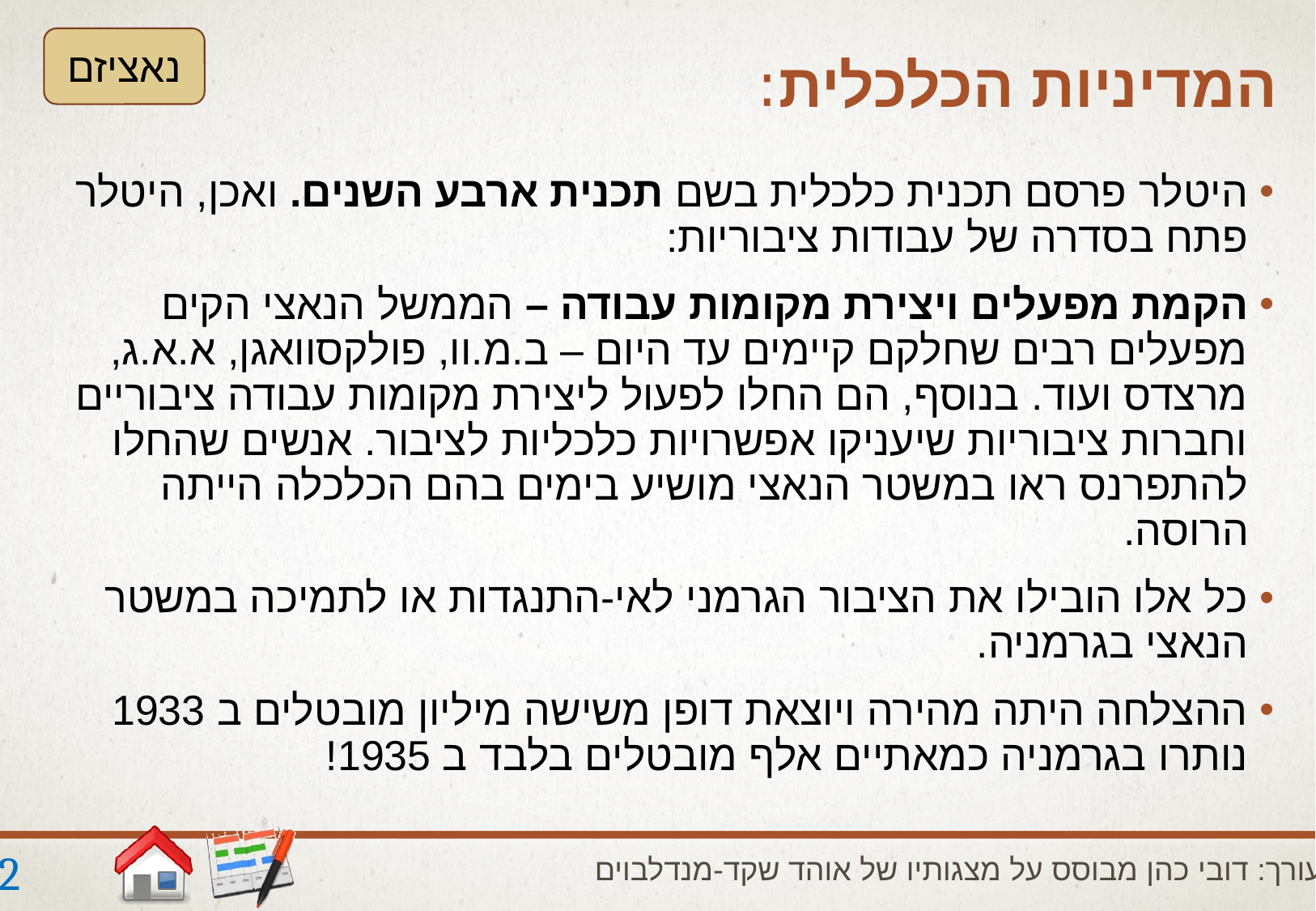

# המדיניות הכלכלית:
נאציזם
היטלר פרסם תכנית כלכלית בשם תכנית ארבע השנים. ואכן, היטלר פתח בסדרה של עבודות ציבוריות:
הקמת מפעלים ויצירת מקומות עבודה – הממשל הנאצי הקים מפעלים רבים שחלקם קיימים עד היום – ב.מ.וו, פולקסוואגן, א.א.ג, מרצדס ועוד. בנוסף, הם החלו לפעול ליצירת מקומות עבודה ציבוריים וחברות ציבוריות שיעניקו אפשרויות כלכליות לציבור. אנשים שהחלו להתפרנס ראו במשטר הנאצי מושיע בימים בהם הכלכלה הייתה הרוסה.
כל אלו הובילו את הציבור הגרמני לאי-התנגדות או לתמיכה במשטר הנאצי בגרמניה.
ההצלחה היתה מהירה ויוצאת דופן משישה מיליון מובטלים ב 1933 נותרו בגרמניה כמאתיים אלף מובטלים בלבד ב 1935!